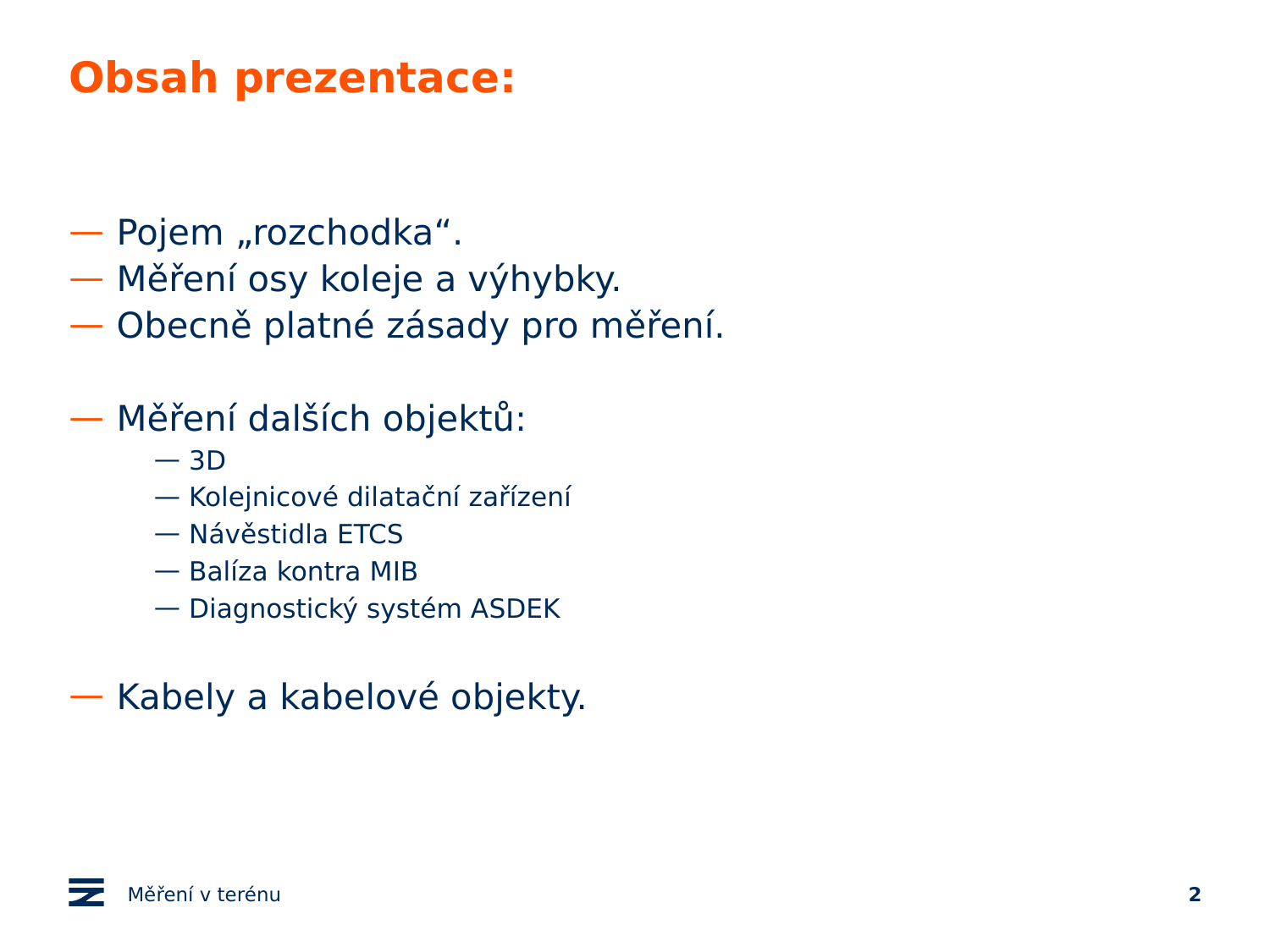

# Obsah prezentace:
Pojem „rozchodka“.
Měření osy koleje a výhybky.
Obecně platné zásady pro měření.

Měření dalších objektů:
3D
Kolejnicové dilatační zařízení
Návěstidla ETCS
Balíza kontra MIB
Diagnostický systém ASDEK

Kabely a kabelové objekty.

Měření v terénu
2